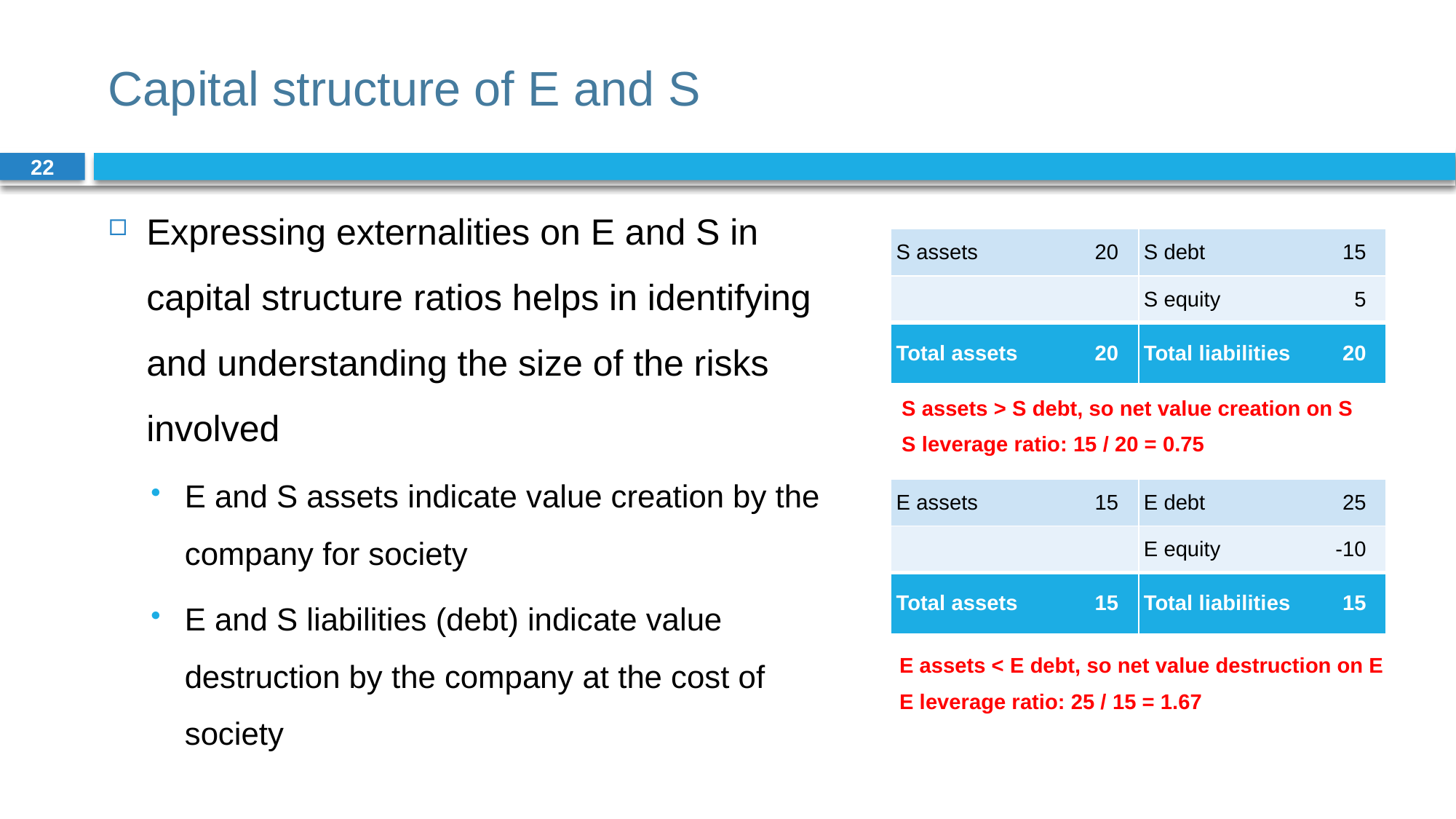

# Capital structure of E and S
22
Expressing externalities on E and S in capital structure ratios helps in identifying and understanding the size of the risks involved
E and S assets indicate value creation by the company for society
E and S liabilities (debt) indicate value destruction by the company at the cost of society

| S assets | 20 |  | S debt | 15 |  |
| --- | --- | --- | --- | --- | --- |
|  |  |  | S equity | 5 |  |
| Total assets | 20 |  | Total liabilities | 20 |  |
S assets > S debt, so net value creation on S
S leverage ratio: 15 / 20 = 0.75
| E assets | 15 |  | E debt | 25 |  |
| --- | --- | --- | --- | --- | --- |
|  |  |  | E equity | -10 |  |
| Total assets | 15 |  | Total liabilities | 15 |  |
E assets < E debt, so net value destruction on E
E leverage ratio: 25 / 15 = 1.67